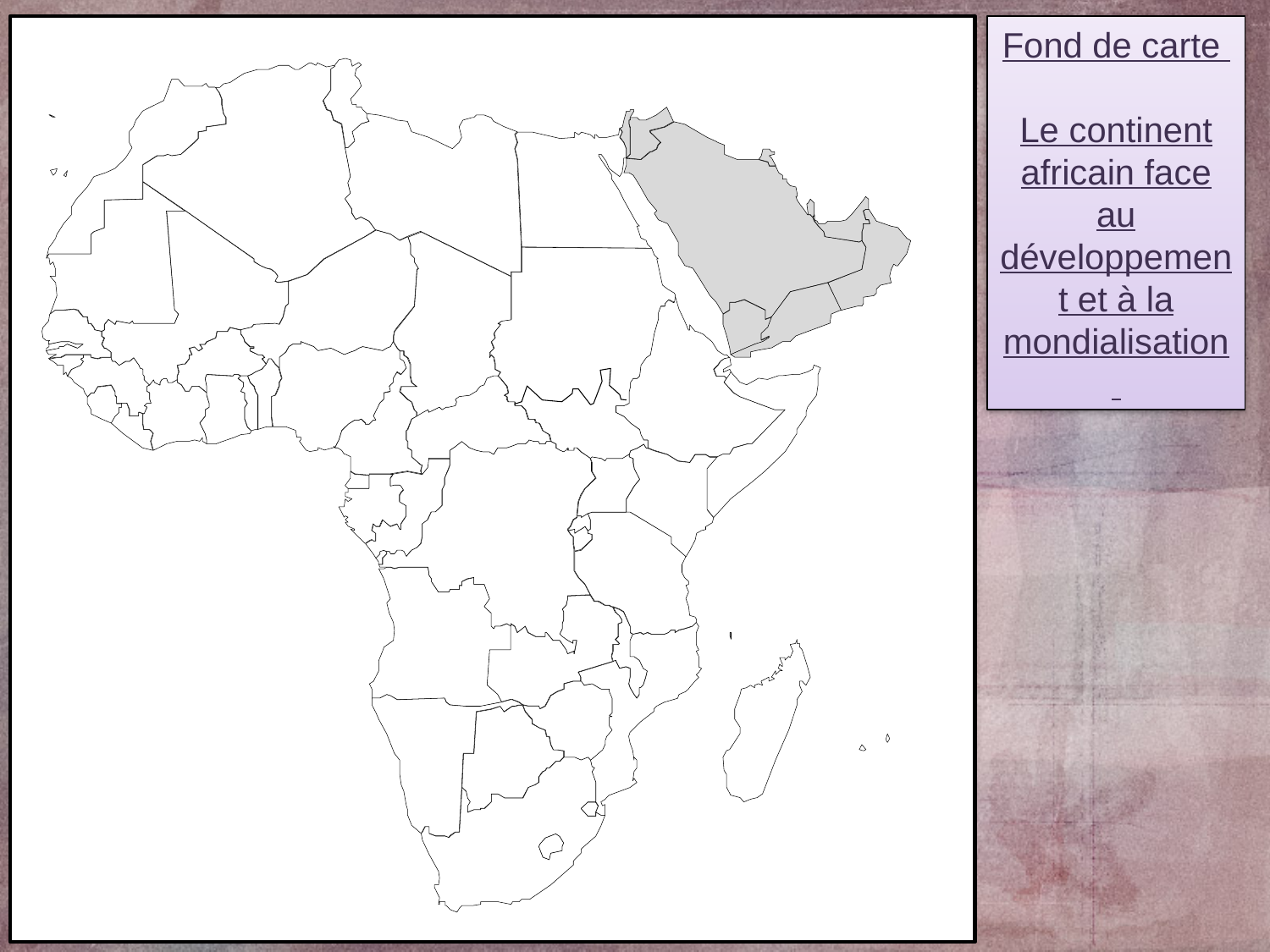

Fond de carte

Le continent africain face au développement et à la mondialisation